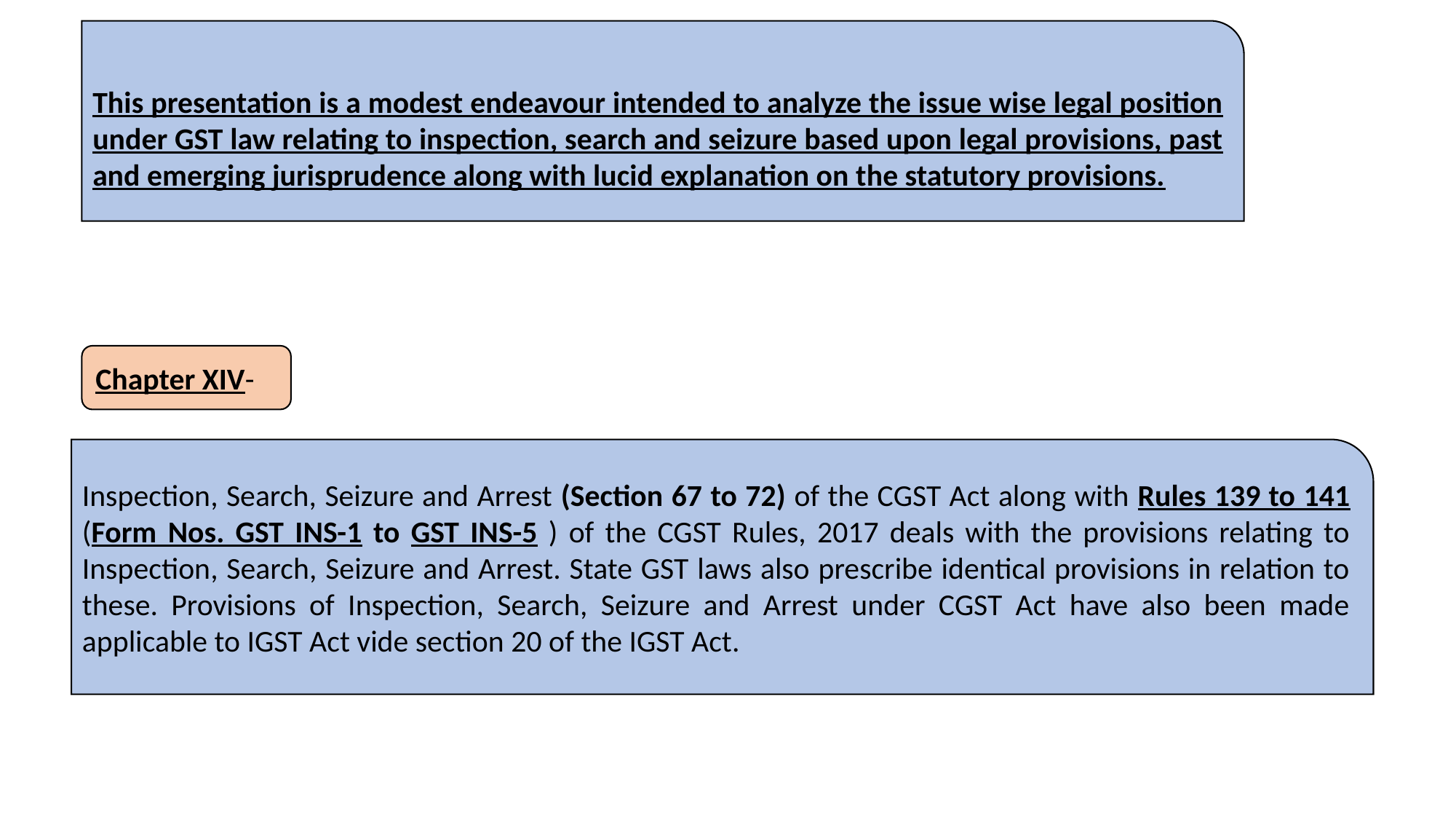

This presentation is a modest endeavour intended to analyze the issue wise legal position under GST law relating to inspection, search and seizure based upon legal provisions, past and emerging jurisprudence along with lucid explanation on the statutory provisions.
Chapter XIV-
Inspection, Search, Seizure and Arrest (Section 67 to 72) of the CGST Act along with Rules 139 to 141 (Form Nos. GST INS-1 to GST INS-5 ) of the CGST Rules, 2017 deals with the provisions relating to Inspection, Search, Seizure and Arrest. State GST laws also prescribe identical provisions in relation to these. Provisions of Inspection, Search, Seizure and Arrest under CGST Act have also been made applicable to IGST Act vide section 20 of the IGST Act.